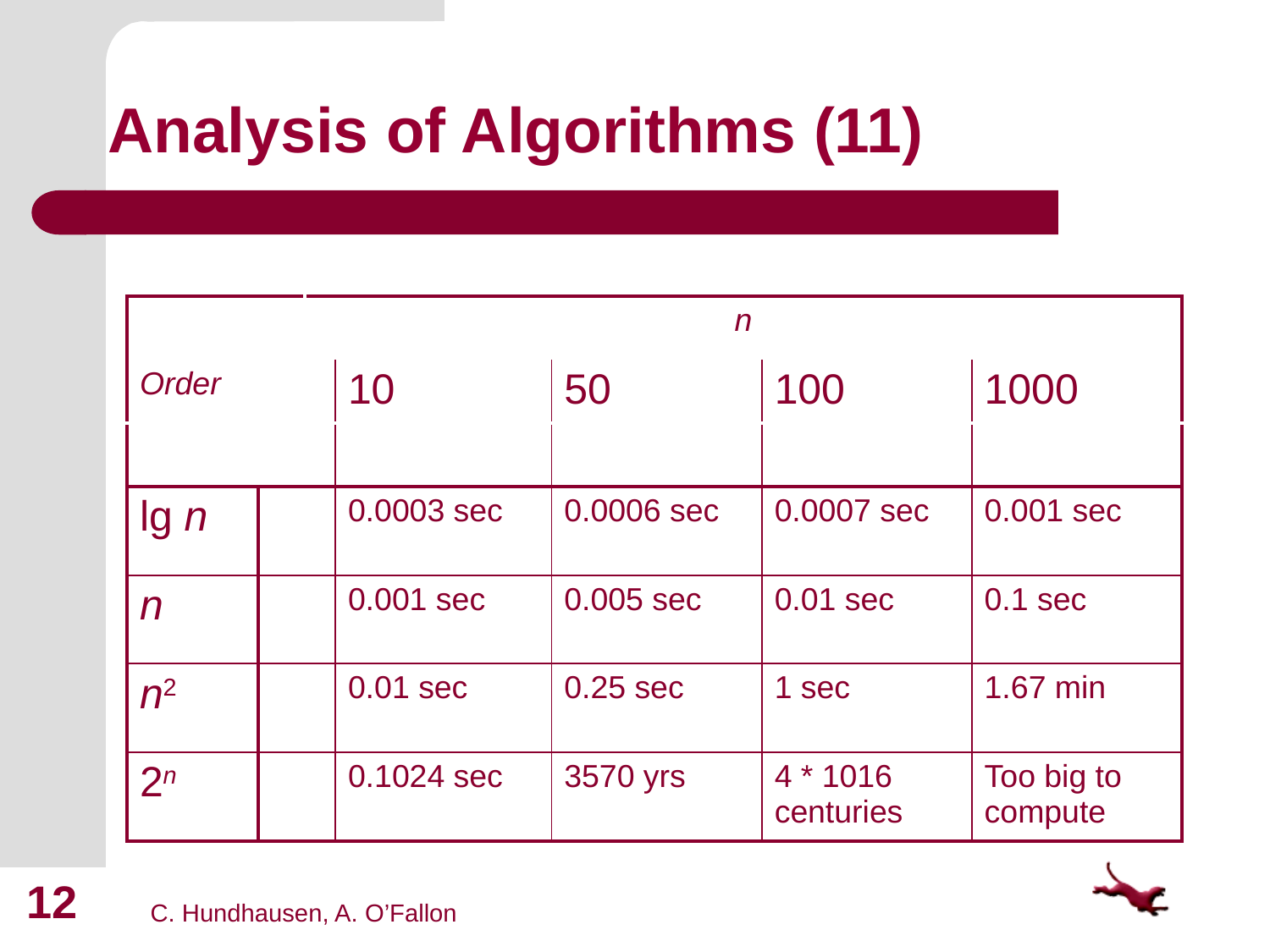

# Analysis of Algorithms (11)

|  |  | n |  |  |  |  |
| --- | --- | --- | --- | --- | --- | --- |
| Order |  |  | 10 | 50 | 100 | 1000 |
|  |  |  |  |  |  |  |
| lg n |  |  | 0.0003 sec | 0.0006 sec | 0.0007 sec | 0.001 sec |
| n |  |  | 0.001 sec | 0.005 sec | 0.01 sec | 0.1 sec |
| n2 |  |  | 0.01 sec | 0.25 sec | 1 sec | 1.67 min |
| 2n |  |  | 0.1024 sec | 3570 yrs | 4 \* 1016 centuries | Too big to compute |
12
C. Hundhausen, A. O’Fallon